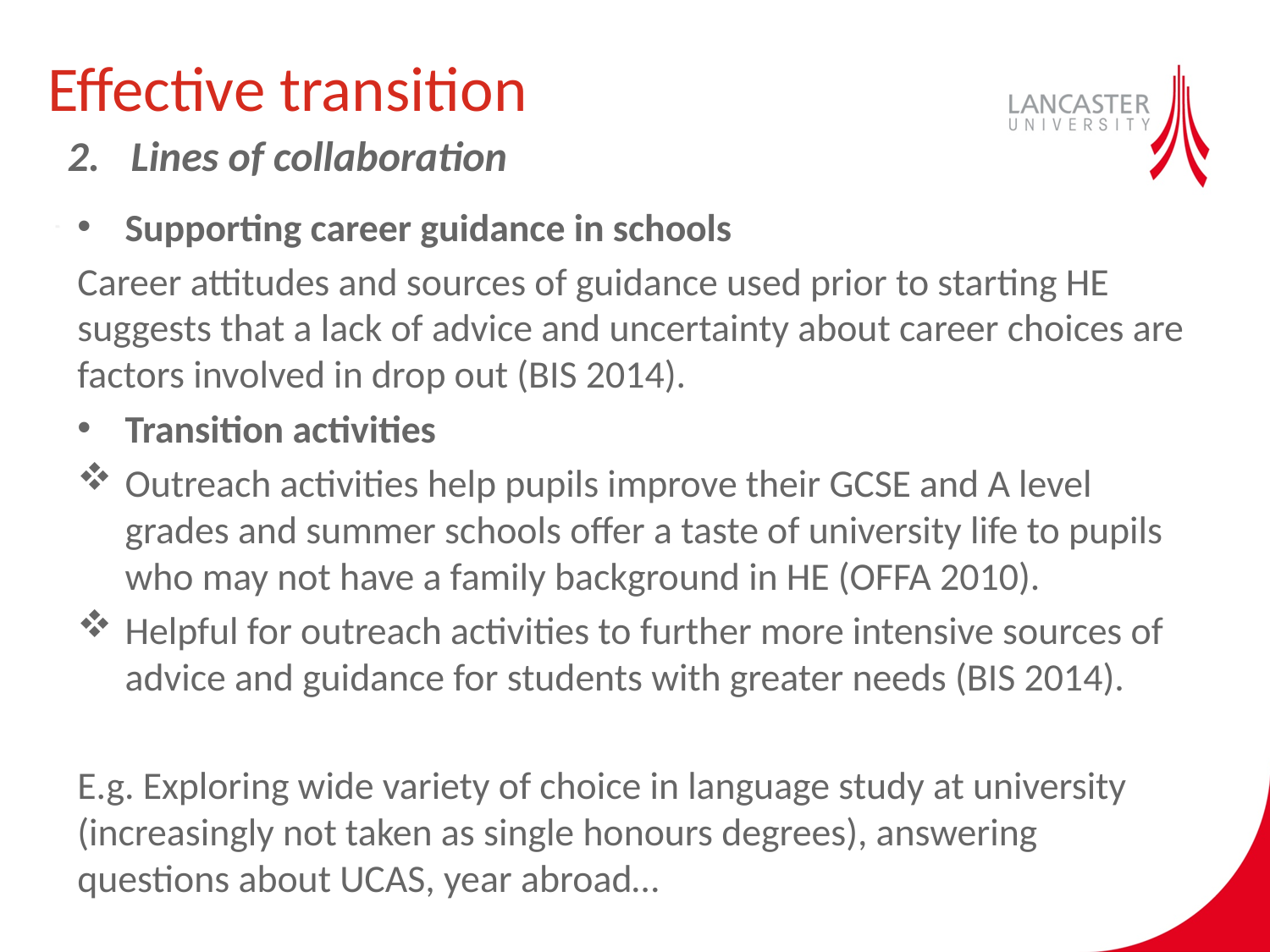

# Effective transition
Lines of collaboration
Supporting career guidance in schools
Career attitudes and sources of guidance used prior to starting HE suggests that a lack of advice and uncertainty about career choices are factors involved in drop out (BIS 2014).
Transition activities
Outreach activities help pupils improve their GCSE and A level grades and summer schools offer a taste of university life to pupils who may not have a family background in HE (OFFA 2010).
Helpful for outreach activities to further more intensive sources of advice and guidance for students with greater needs (BIS 2014).

E.g. Exploring wide variety of choice in language study at university (increasingly not taken as single honours degrees), answering questions about UCAS, year abroad…